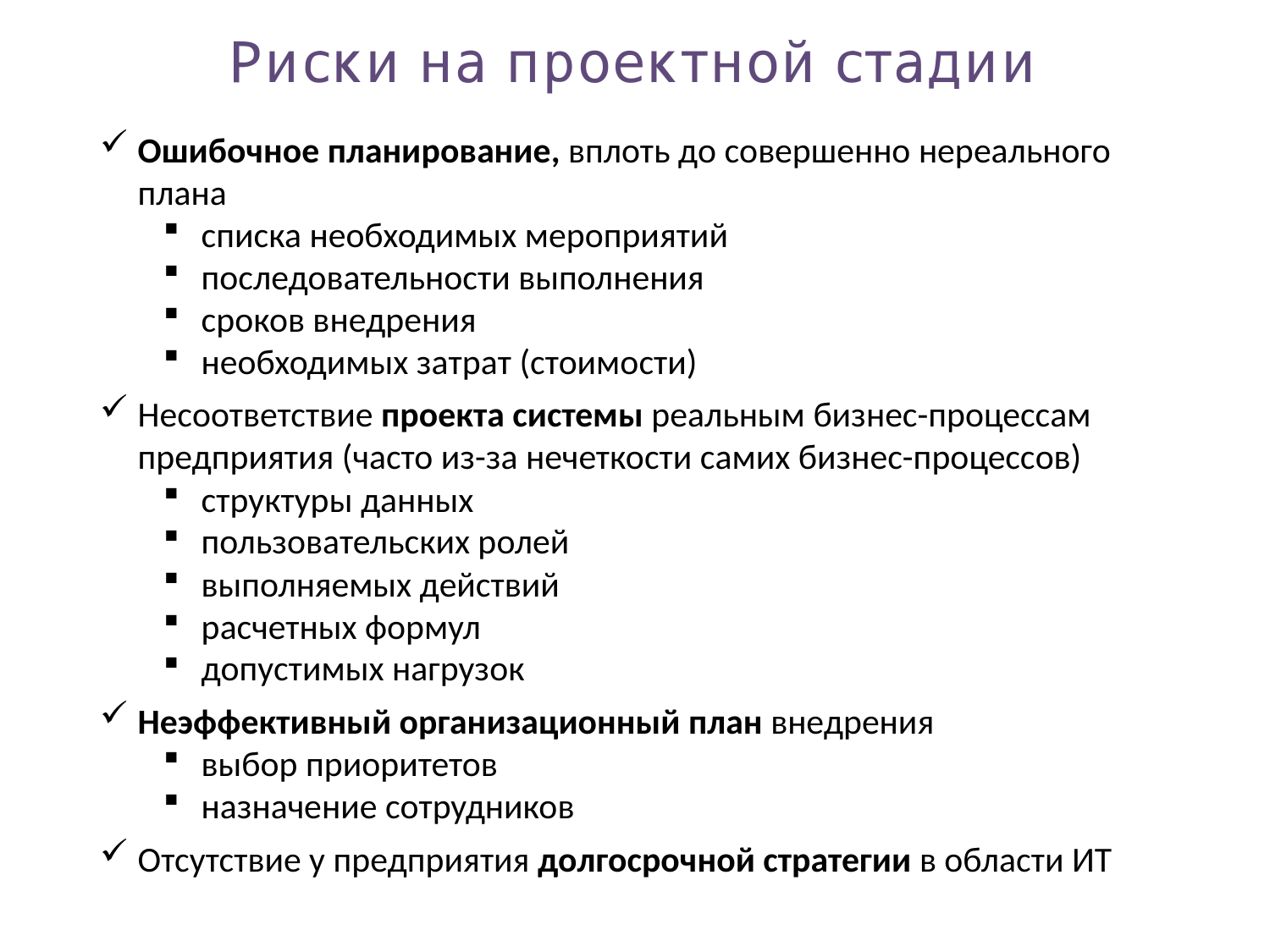

# Риски на проектной стадии
Ошибочное планирование, вплоть до совершенно нереального плана
списка необходимых мероприятий
последовательности выполнения
сроков внедрения
необходимых затрат (стоимости)
Несоответствие проекта системы реальным бизнес-процессам предприятия (часто из-за нечеткости самих бизнес-процессов)
структуры данных
пользовательских ролей
выполняемых действий
расчетных формул
допустимых нагрузок
Неэффективный организационный план внедрения
выбор приоритетов
назначение сотрудников
Отсутствие у предприятия долгосрочной стратегии в области ИТ